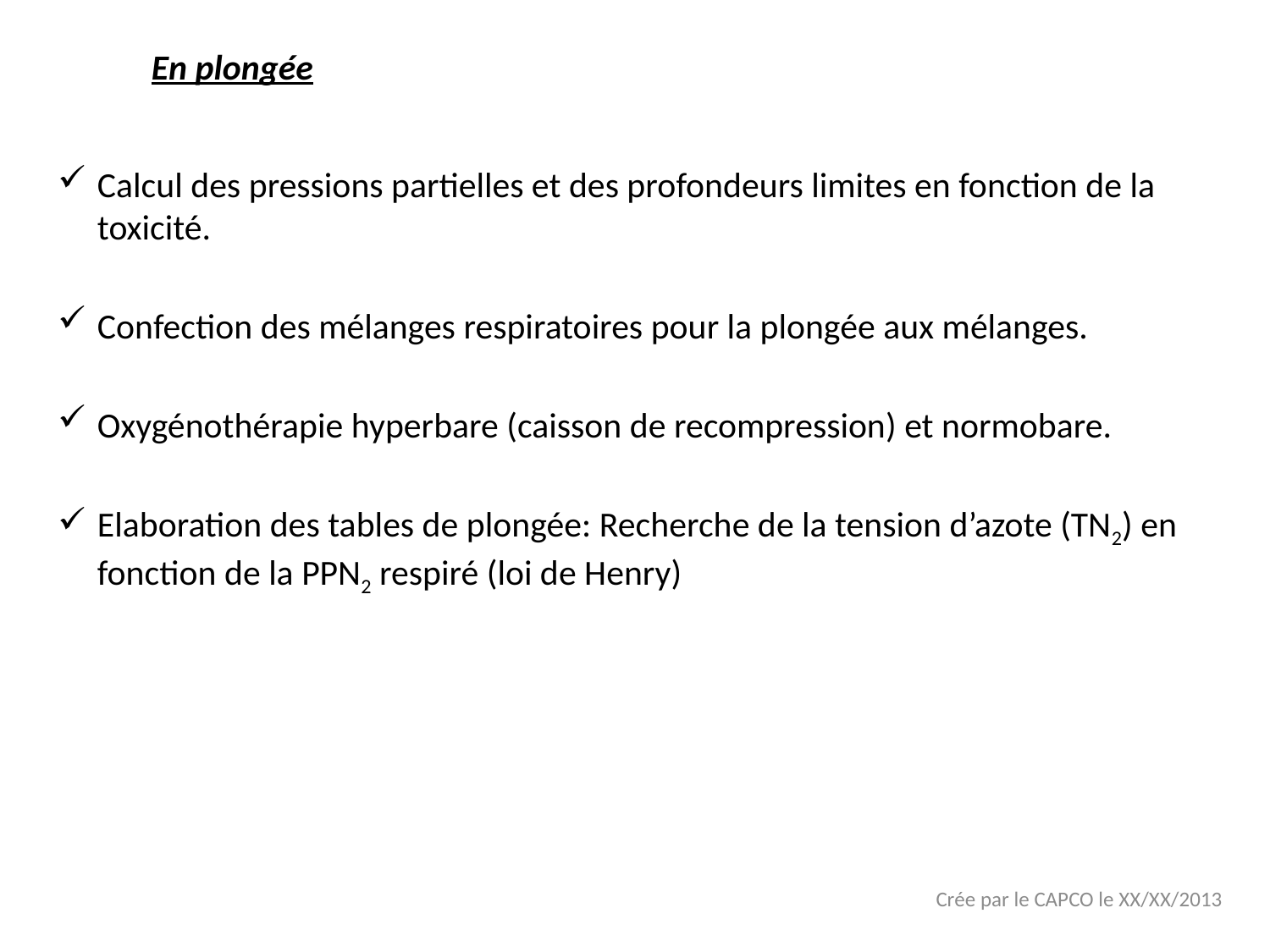

En plongée
Calcul des pressions partielles et des profondeurs limites en fonction de la toxicité.

Confection des mélanges respiratoires pour la plongée aux mélanges.

Oxygénothérapie hyperbare (caisson de recompression) et normobare.

Elaboration des tables de plongée: Recherche de la tension d’azote (TN2) en fonction de la PPN2 respiré (loi de Henry)
Crée par le CAPCO le XX/XX/2013